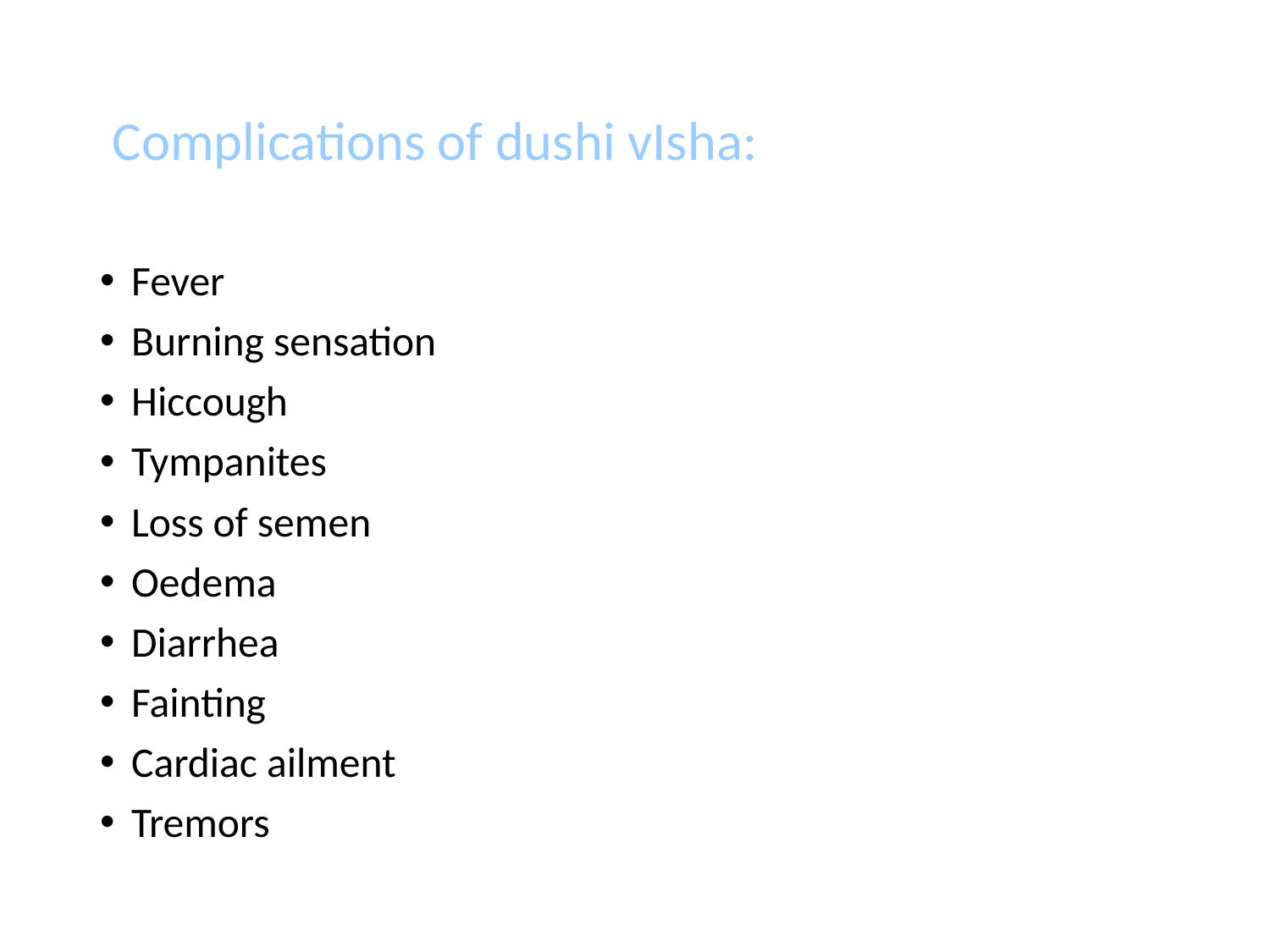

# Complications of dushi vIsha:
Fever
Burning sensation
Hiccough
Tympanites
Loss of semen
Oedema
Diarrhea
Fainting
Cardiac ailment
Tremors